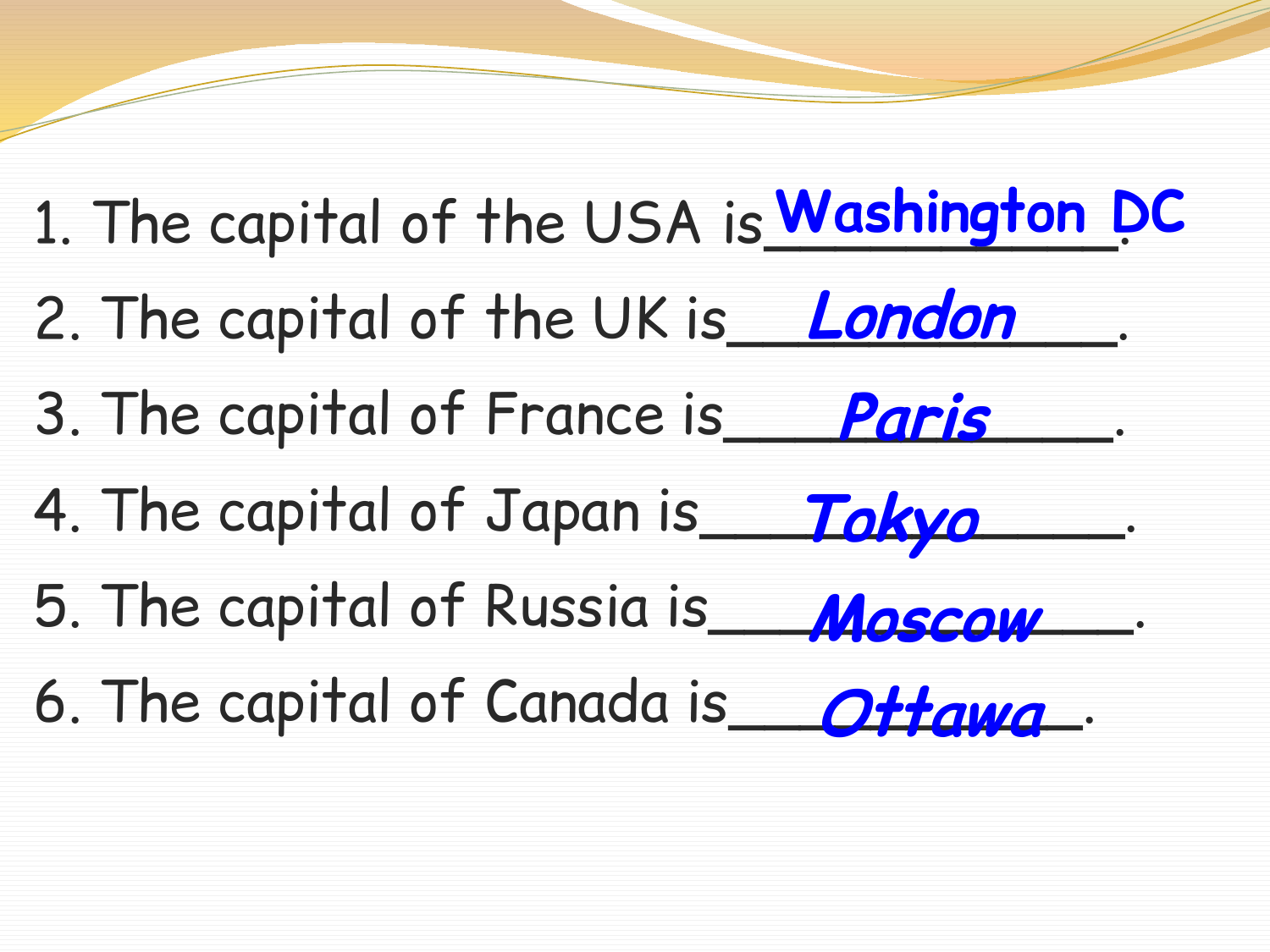

Washington DC
1. The capital of the USA is__________.
2. The capital of the UK is___________.
3. The capital of France is___________.
4. The capital of Japan is____________.
5. The capital of Russia is____________.
6. The capital of Canada is__________.
London
Paris
Tokyo
Moscow
Ottawa